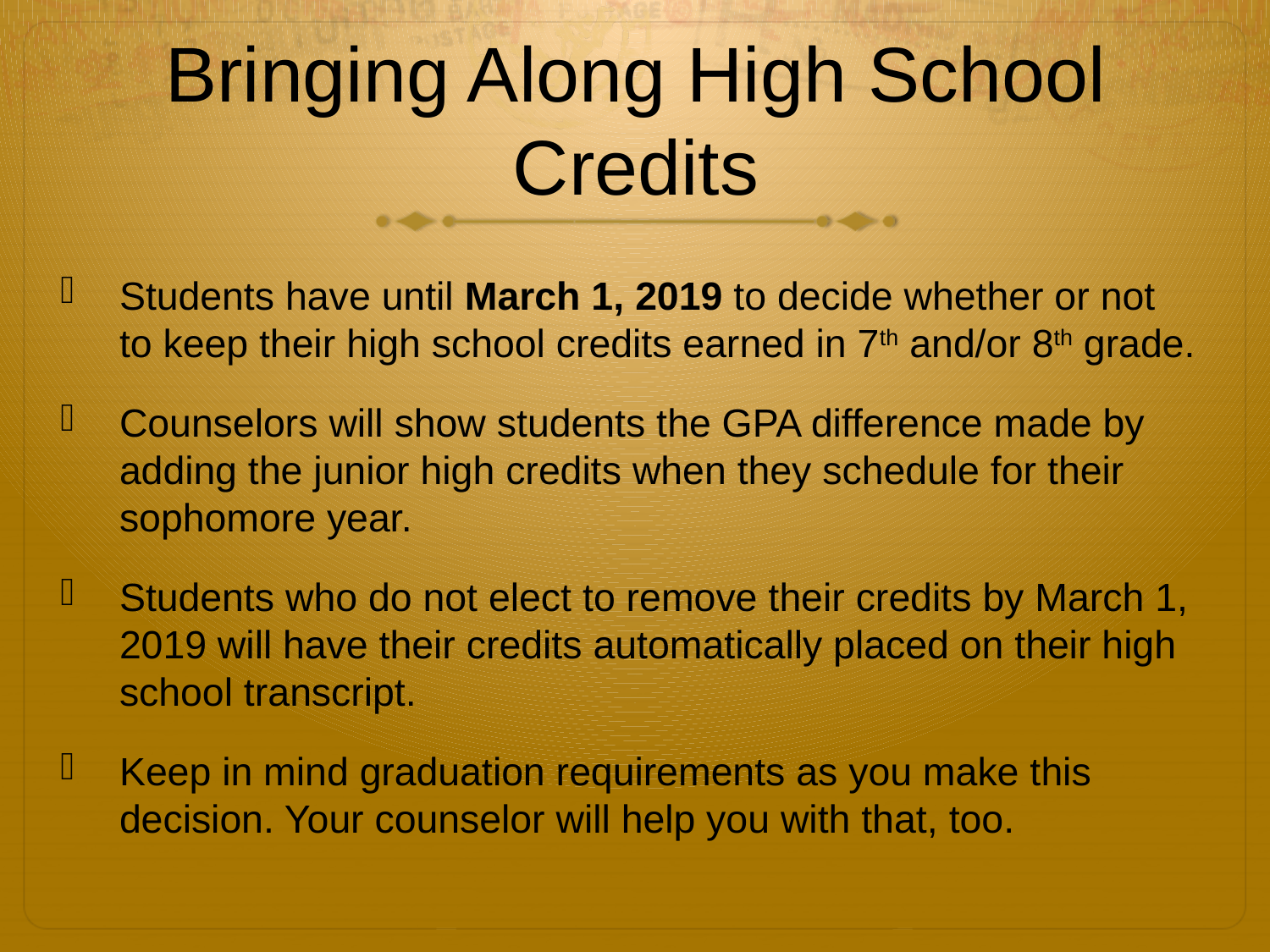

# Bringing Along High School Credits
Students have until March 1, 2019 to decide whether or not to keep their high school credits earned in 7th and/or 8th grade.
Counselors will show students the GPA difference made by adding the junior high credits when they schedule for their sophomore year.
Students who do not elect to remove their credits by March 1, 2019 will have their credits automatically placed on their high school transcript.
Keep in mind graduation requirements as you make this decision. Your counselor will help you with that, too.